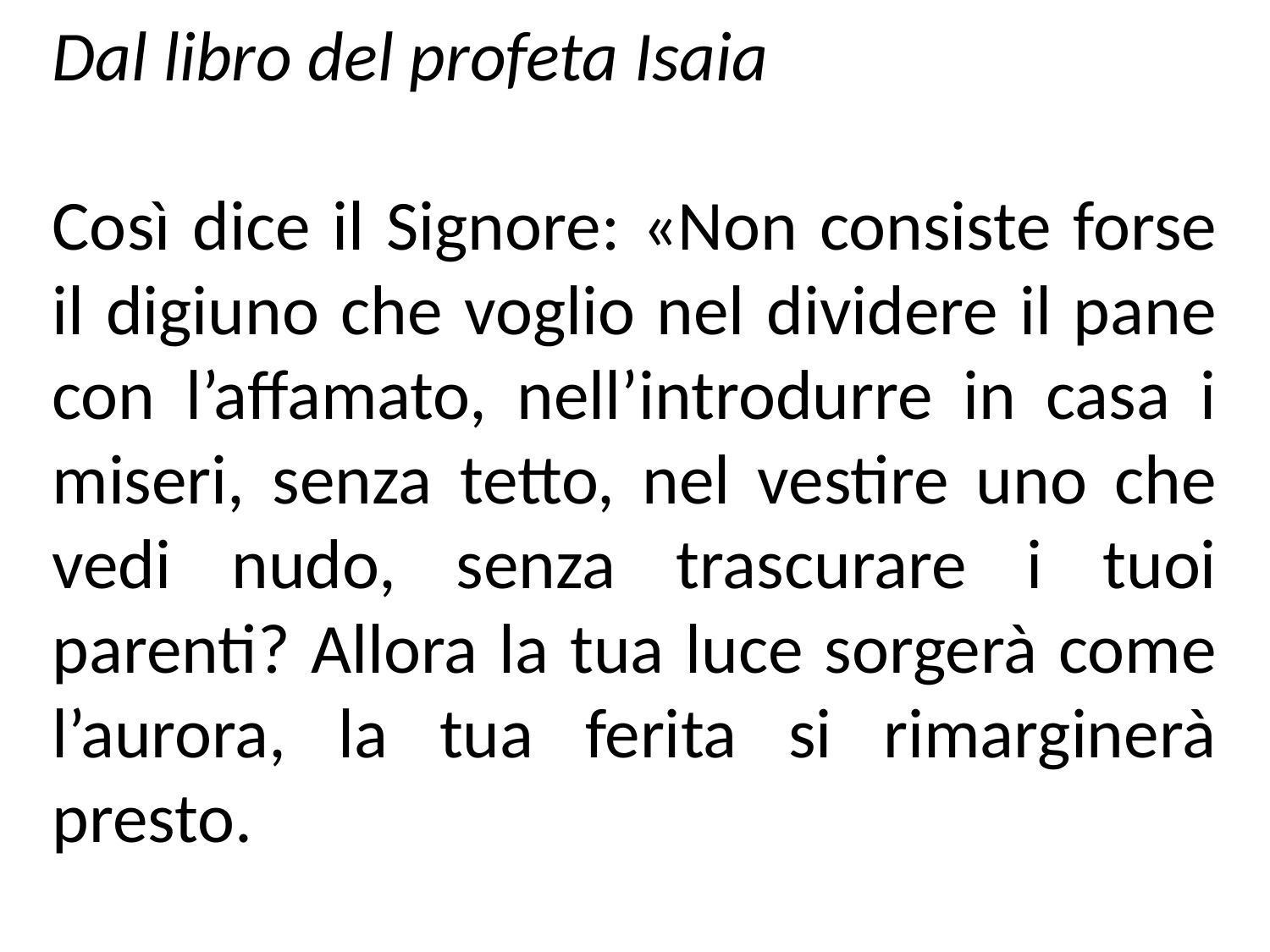

Dal libro del profeta Isaia

Così dice il Signore: «Non consiste forse il digiuno che voglio nel dividere il pane con l’affamato, nell’introdurre in casa i miseri, senza tetto, nel vestire uno che vedi nudo, senza trascurare i tuoi parenti? Allora la tua luce sorgerà come l’aurora, la tua ferita si rimarginerà presto.